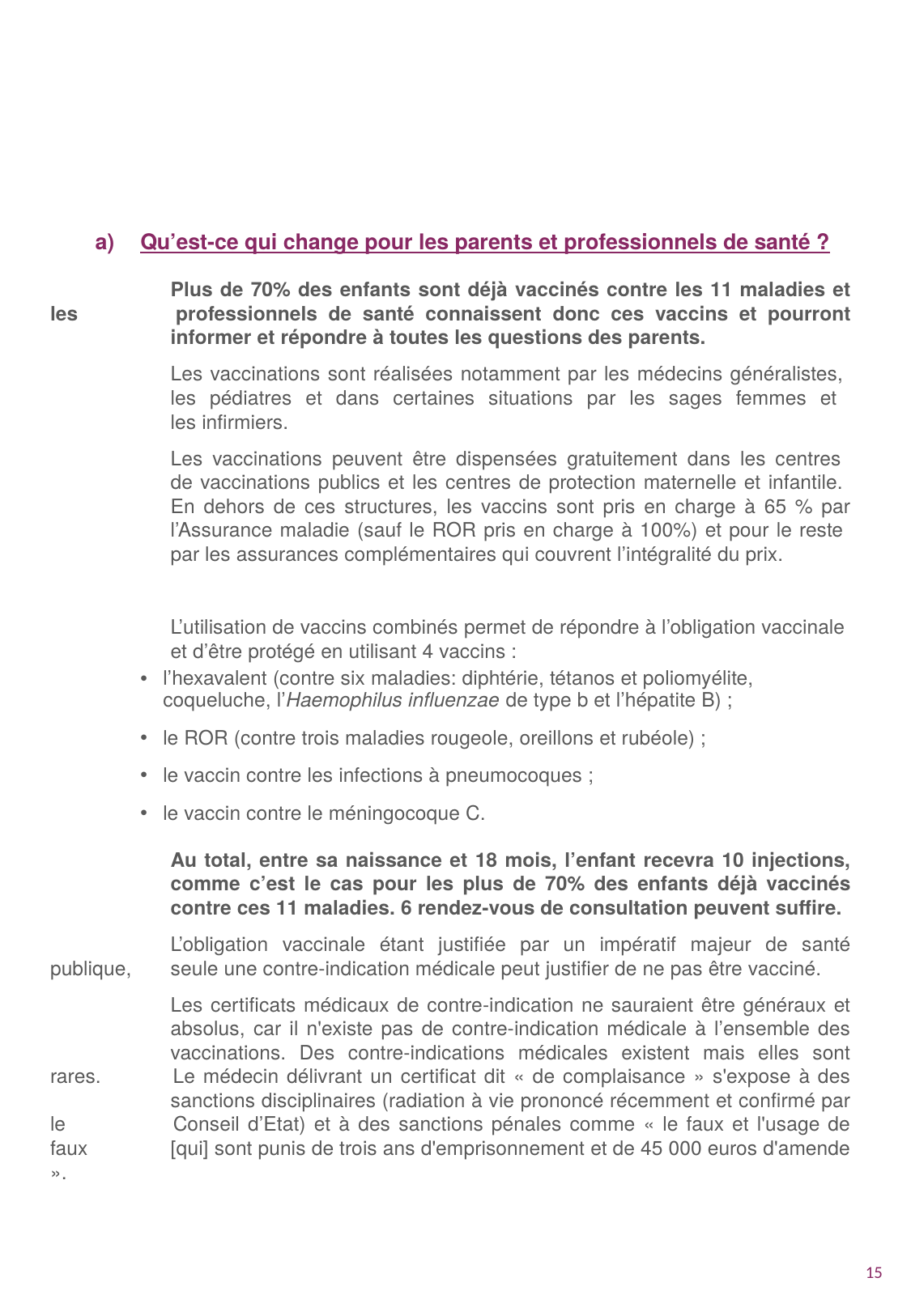

Qu’est-ce qui change pour les parents et professionnels de santé ?
	Plus de 70% des enfants sont déjà vaccinés contre les 11 maladies et les 	professionnels de santé connaissent donc ces vaccins et pourront 	informer et répondre à toutes les questions des parents.
	Les vaccinations sont réalisées notamment par les médecins généralistes,
	les pédiatres et dans certaines situations par les sages femmes et
	les infirmiers.
	Les vaccinations peuvent être dispensées gratuitement dans les centres
	de vaccinations publics et les centres de protection maternelle et infantile.
	En dehors de ces structures, les vaccins sont pris en charge à 65 % par 	l’Assurance maladie (sauf le ROR pris en charge à 100%) et pour le reste
	par les assurances complémentaires qui couvrent l’intégralité du prix.

	L’utilisation de vaccins combinés permet de répondre à l’obligation vaccinale
	et d’être protégé en utilisant 4 vaccins :
l’hexavalent (contre six maladies: diphtérie, tétanos et poliomyélite, coqueluche, l’Haemophilus influenzae de type b et l’hépatite B) ;
le ROR (contre trois maladies rougeole, oreillons et rubéole) ;
le vaccin contre les infections à pneumocoques ;
le vaccin contre le méningocoque C.
	Au total, entre sa naissance et 18 mois, l’enfant recevra 10 injections, 	comme c’est le cas pour les plus de 70% des enfants déjà vaccinés 	contre ces 11 maladies. 6 rendez-vous de consultation peuvent suffire.
	L’obligation vaccinale étant justifiée par un impératif majeur de santé publique, 	seule une contre-indication médicale peut justifier de ne pas être vacciné.
	Les certificats médicaux de contre-indication ne sauraient être généraux et 	absolus, car il n'existe pas de contre-indication médicale à l’ensemble des 	vaccinations. Des contre-indications médicales existent mais elles sont rares. 	Le médecin délivrant un certificat dit « de complaisance » s'expose à des 	sanctions disciplinaires (radiation à vie prononcé récemment et confirmé par le 	Conseil d’Etat) et à des sanctions pénales comme « le faux et l'usage de faux 	[qui] sont punis de trois ans d'emprisonnement et de 45 000 euros d'amende ».